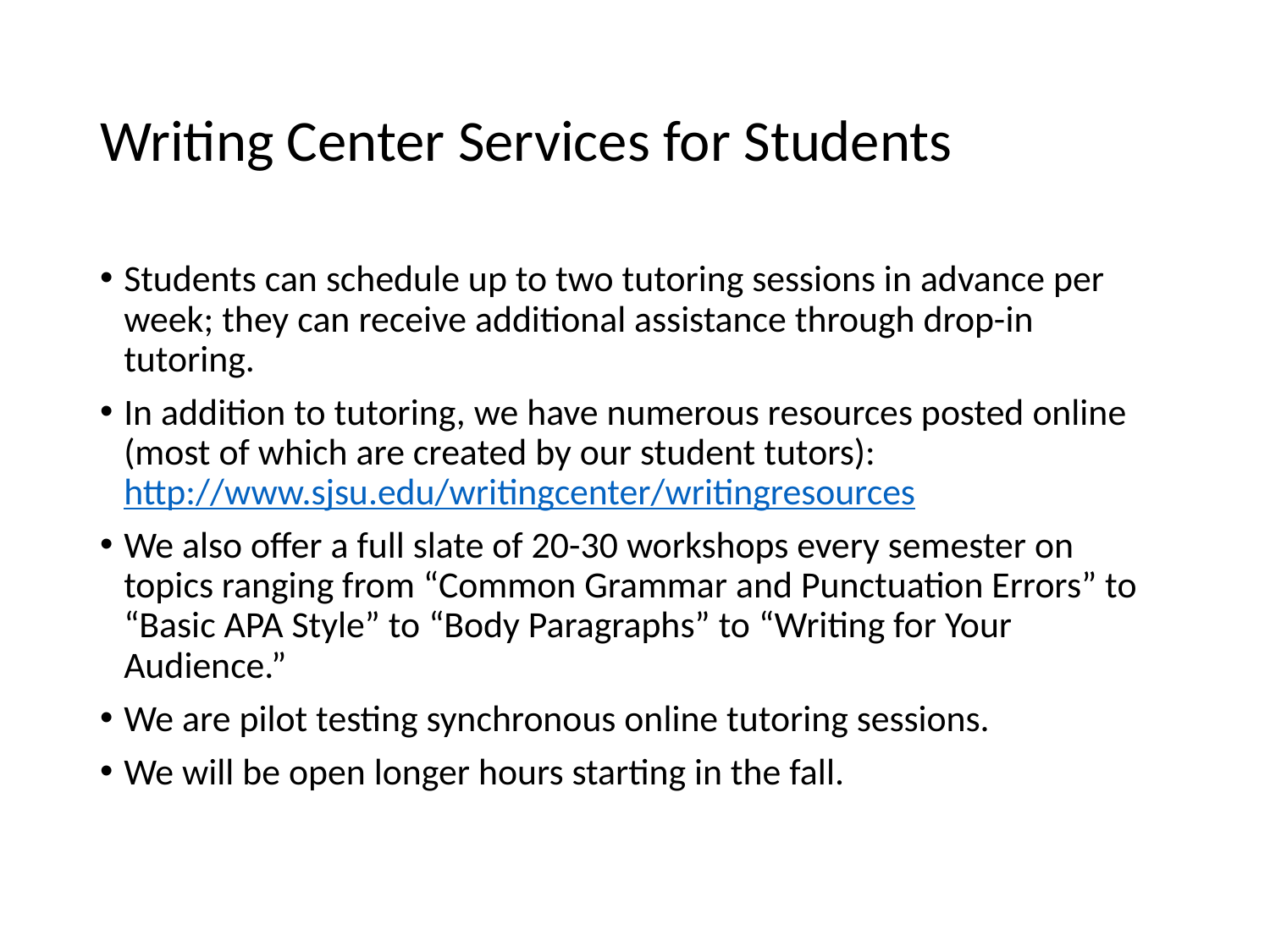

# Writing Center Services for Students
Students can schedule up to two tutoring sessions in advance per week; they can receive additional assistance through drop-in tutoring.
In addition to tutoring, we have numerous resources posted online (most of which are created by our student tutors): http://www.sjsu.edu/writingcenter/writingresources
We also offer a full slate of 20-30 workshops every semester on topics ranging from “Common Grammar and Punctuation Errors” to “Basic APA Style” to “Body Paragraphs” to “Writing for Your Audience.”
We are pilot testing synchronous online tutoring sessions.
We will be open longer hours starting in the fall.